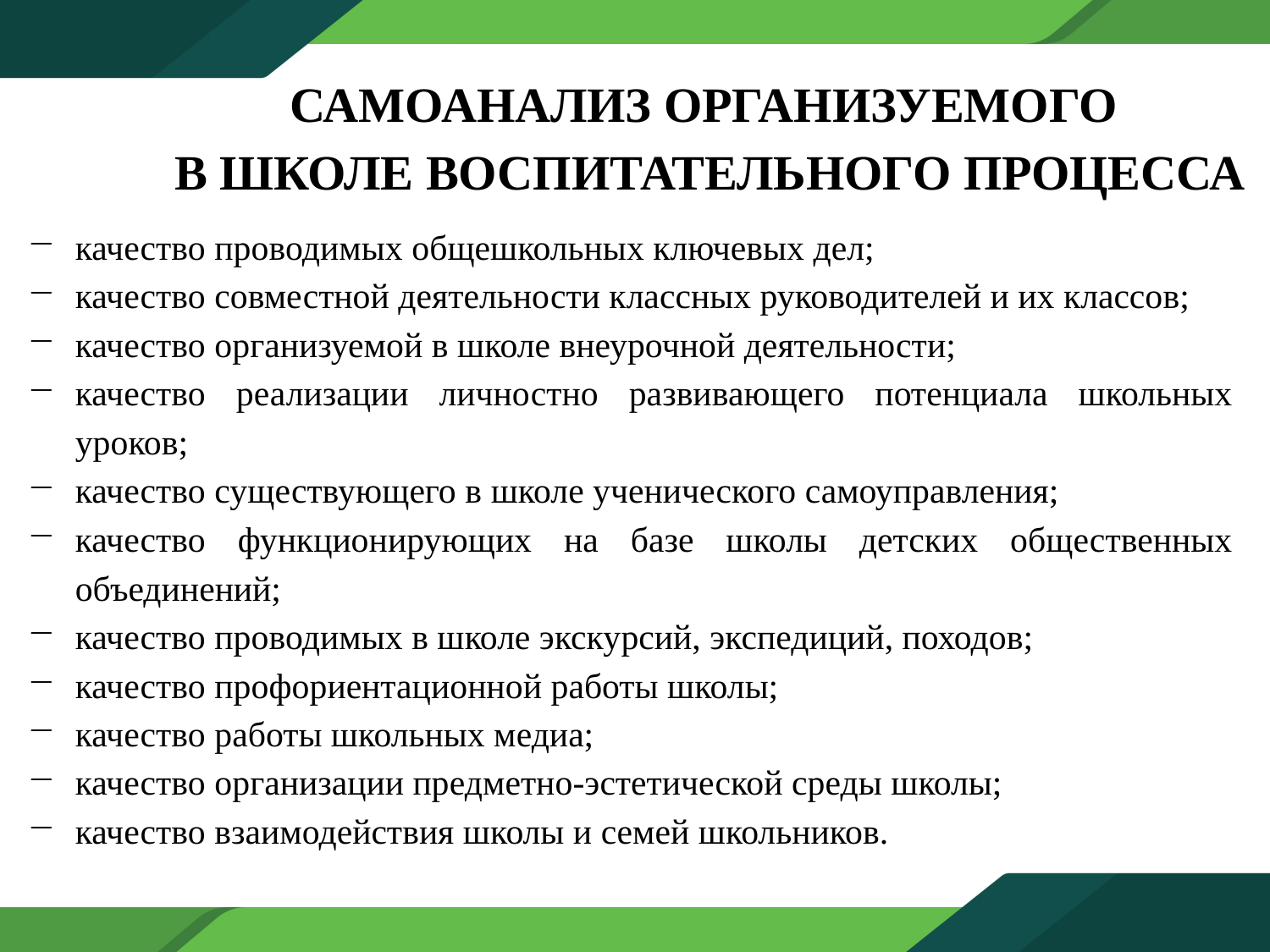

САМОАНАЛИЗ ОРГАНИЗУЕМОГО
В ШКОЛЕ ВОСПИТАТЕЛЬНОГО ПРОЦЕССА
качество проводимых общешкольных ключевых дел;
качество совместной деятельности классных руководителей и их классов;
качество организуемой в школе внеурочной деятельности;
качество реализации личностно развивающего потенциала школьных уроков;
качество существующего в школе ученического самоуправления;
качество функционирующих на базе школы детских общественных объединений;
качество проводимых в школе экскурсий, экспедиций, походов;
качество профориентационной работы школы;
качество работы школьных медиа;
качество организации предметно-эстетической среды школы;
качество взаимодействия школы и семей школьников.